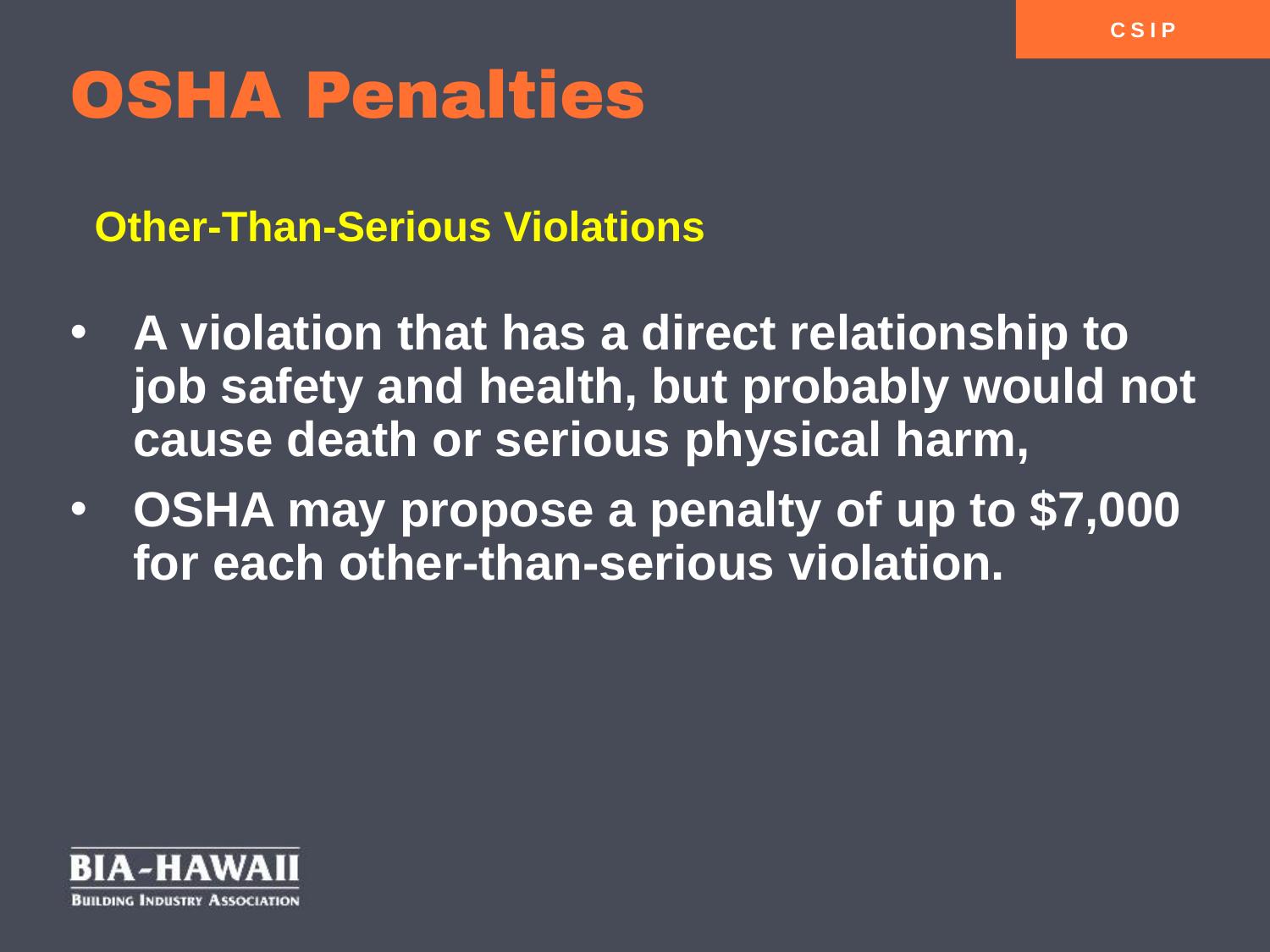

# OSHA Penalties Other-Than-Serious Violations
A violation that has a direct relationship to job safety and health, but probably would not cause death or serious physical harm,
OSHA may propose a penalty of up to $7,000 for each other-than-serious violation.